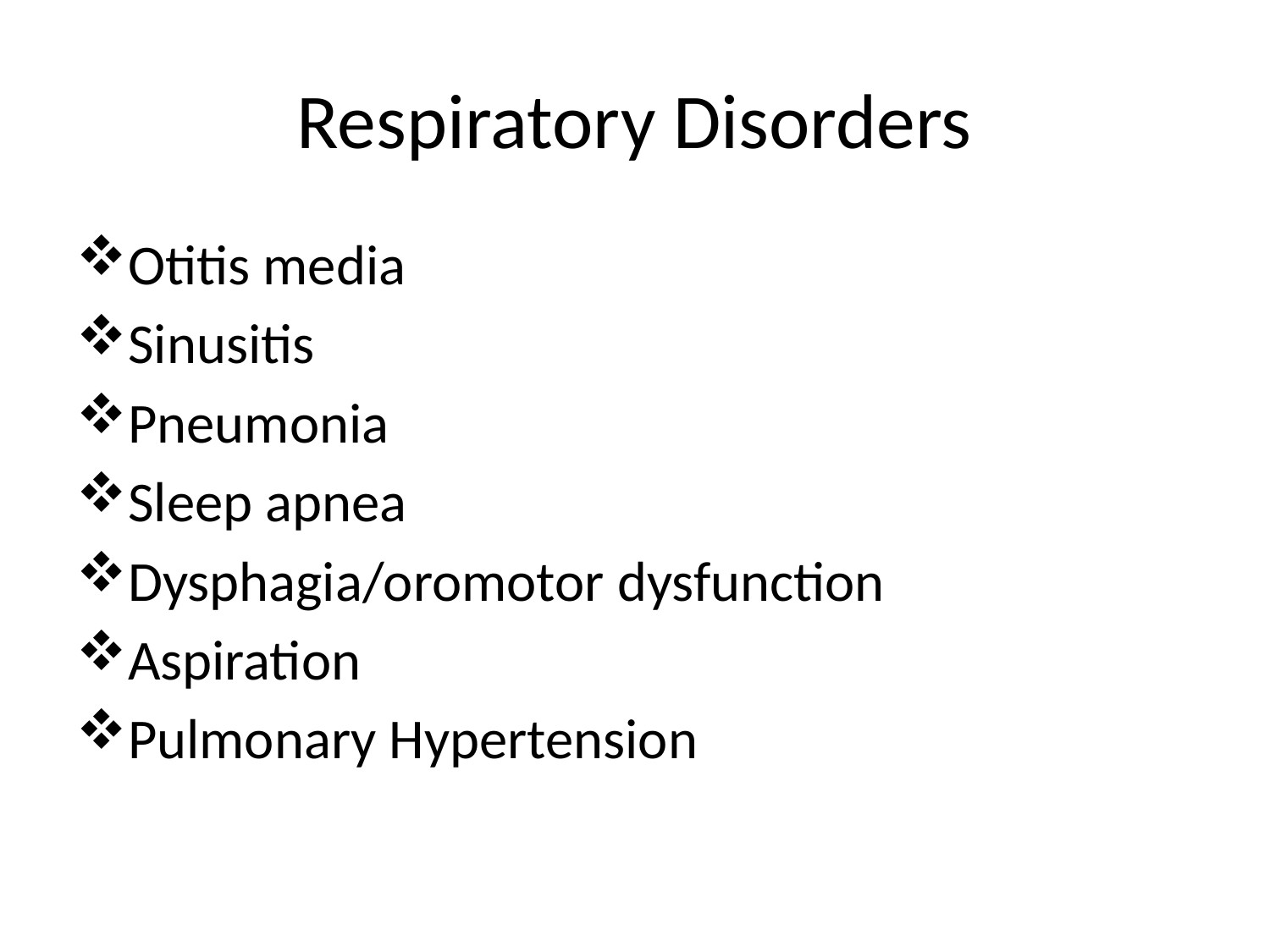

# Respiratory Disorders
Otitis media
Sinusitis
Pneumonia
Sleep apnea
Dysphagia/oromotor dysfunction
Aspiration
Pulmonary Hypertension